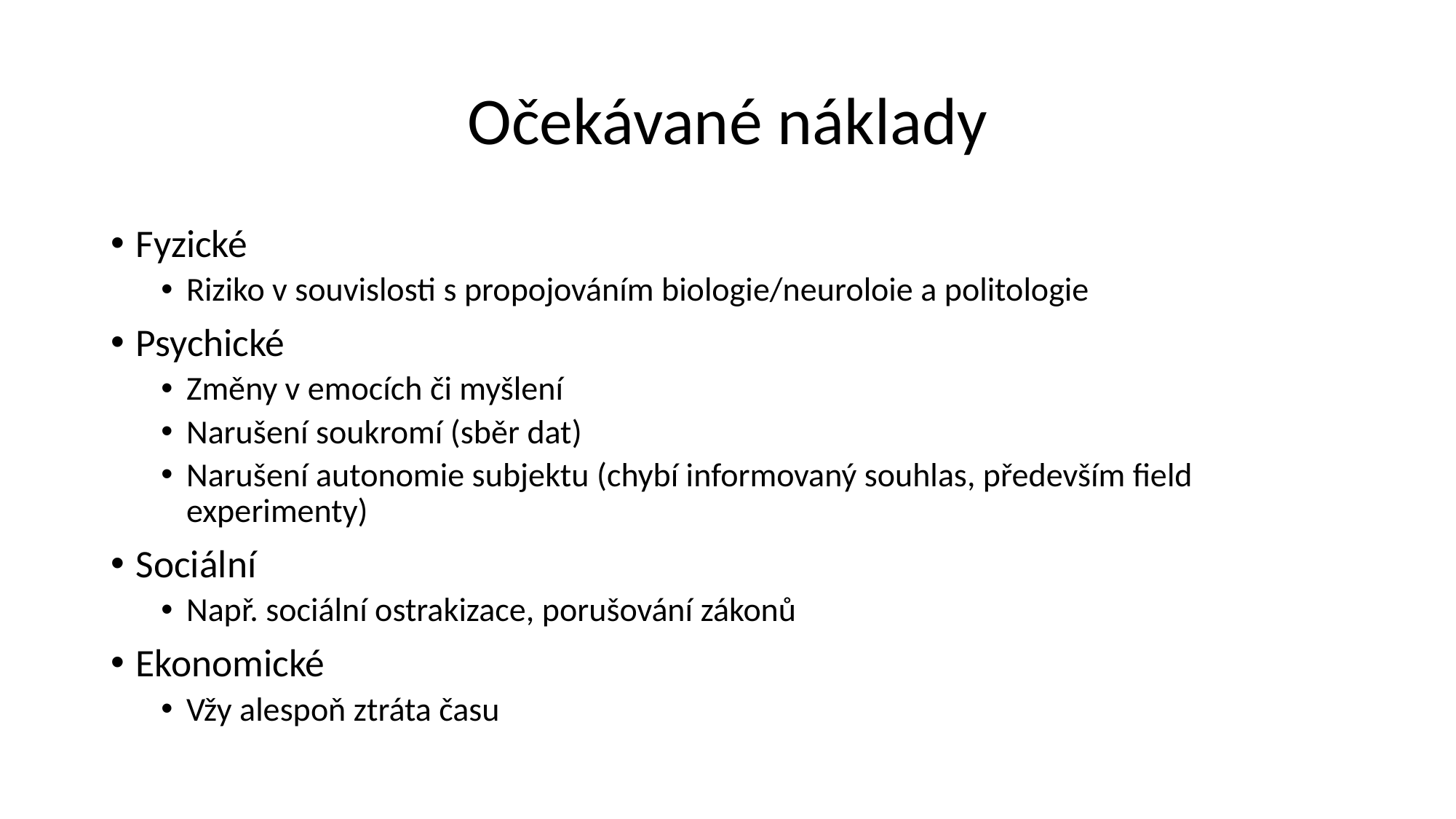

# Očekávané náklady
Fyzické
Riziko v souvislosti s propojováním biologie/neuroloie a politologie
Psychické
Změny v emocích či myšlení
Narušení soukromí (sběr dat)
Narušení autonomie subjektu (chybí informovaný souhlas, především field experimenty)
Sociální
Např. sociální ostrakizace, porušování zákonů
Ekonomické
Vžy alespoň ztráta času